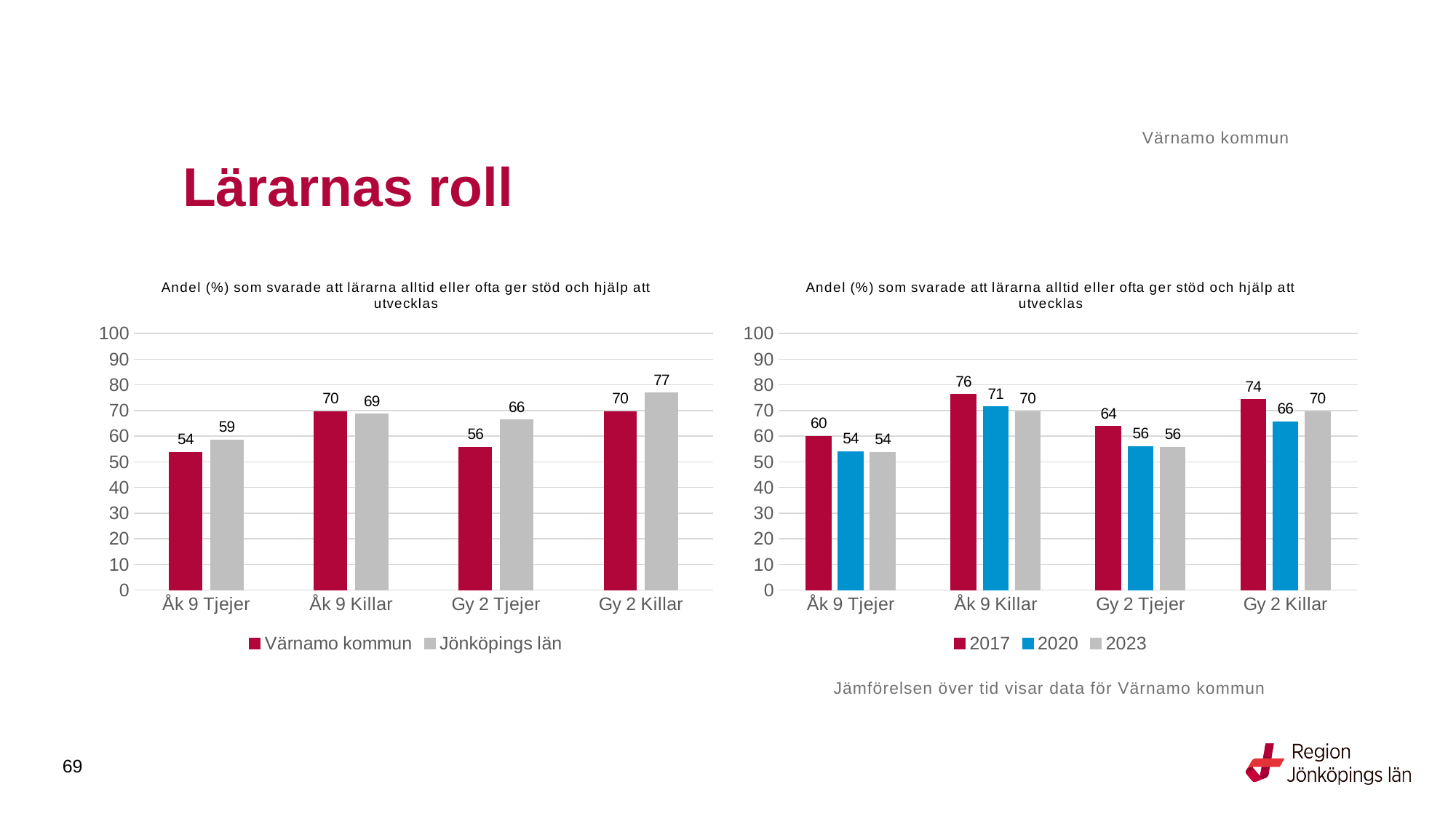

Värnamo kommun
# Lärarnas roll

### Chart: Andel (%) som svarade att lärarna alltid eller ofta ger stöd och hjälp att utvecklas

| Category | Värnamo kommun | Jönköpings län |
|---|---|---|
| Åk 9 Tjejer | 53.719 | 58.6185 |
| Åk 9 Killar | 69.6429 | 68.634 |
| Gy 2 Tjejer | 55.7895 | 66.2991 |
| Gy 2 Killar | 69.6429 | 76.8056 |

### Chart: Andel (%) som svarade att lärarna alltid eller ofta ger stöd och hjälp att utvecklas

| Category | 2017 | 2020 | 2023 |
|---|---|---|---|
| Åk 9 Tjejer | 60.0 | 53.9823 | 53.719 |
| Åk 9 Killar | 76.3514 | 71.4286 | 69.6429 |
| Gy 2 Tjejer | 63.9175 | 56.0284 | 55.7895 |
| Gy 2 Killar | 74.2857 | 65.6442 | 69.6429 |
Jämförelsen över tid visar data för Värnamo kommun
69